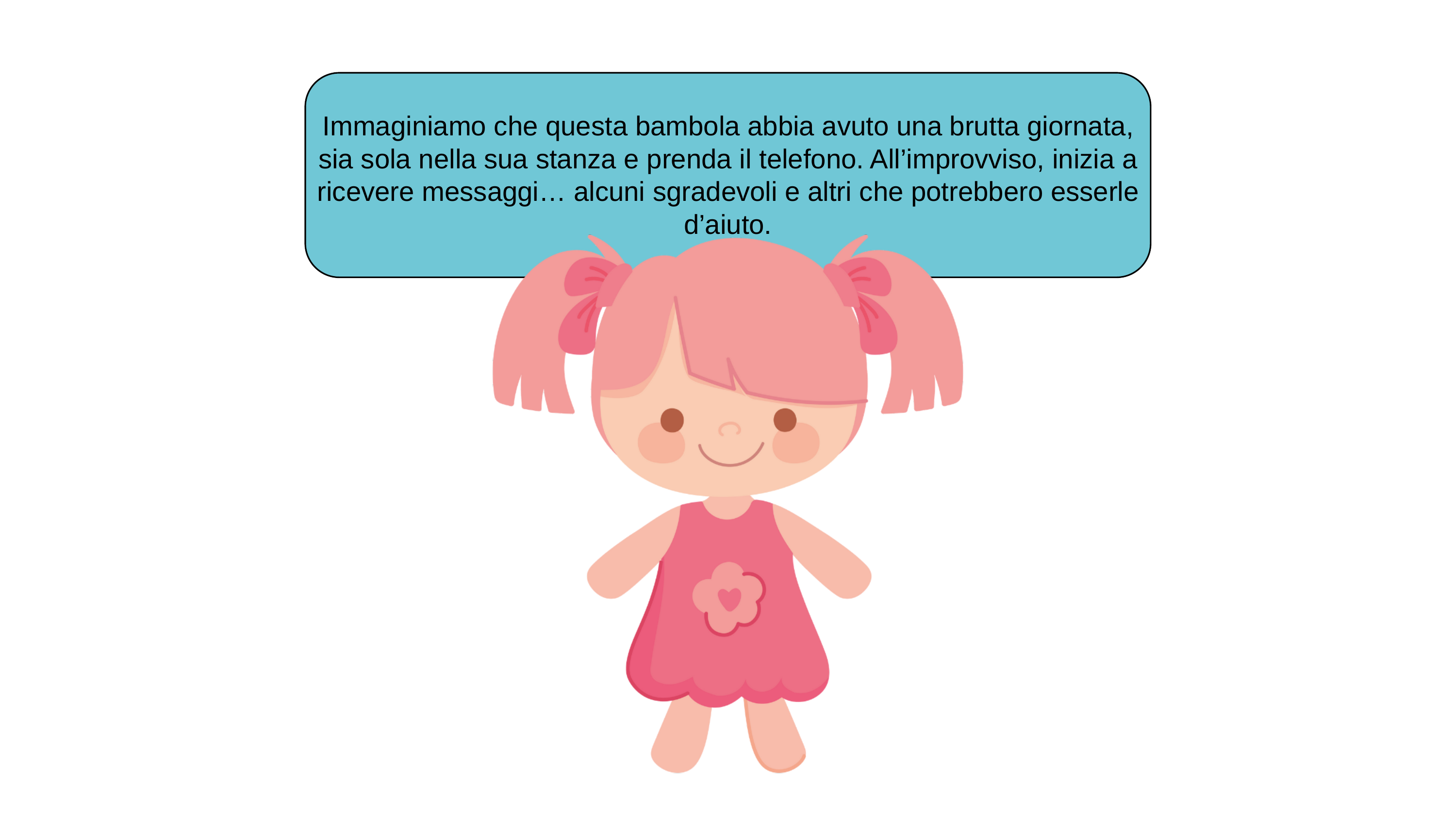

Immaginiamo che questa bambola abbia avuto una brutta giornata, sia sola nella sua stanza e prenda il telefono. All’improvviso, inizia a ricevere messaggi… alcuni sgradevoli e altri che potrebbero esserle d’aiuto.